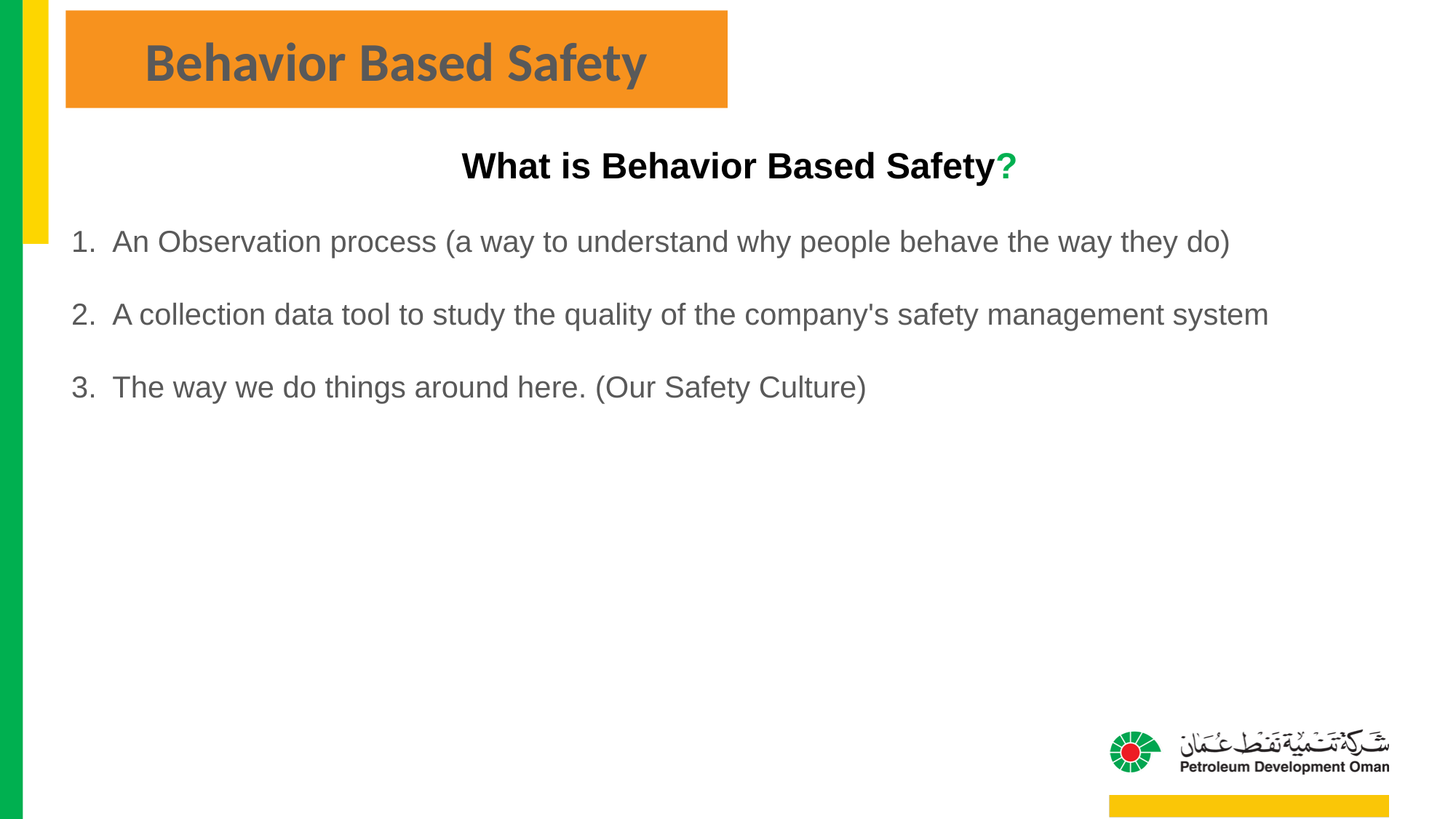

Behavior Based Safety
What is Behavior Based Safety?

An Observation process (a way to understand why people behave the way they do)

A collection data tool to study the quality of the company's safety management system

The way we do things around here. (Our Safety Culture)